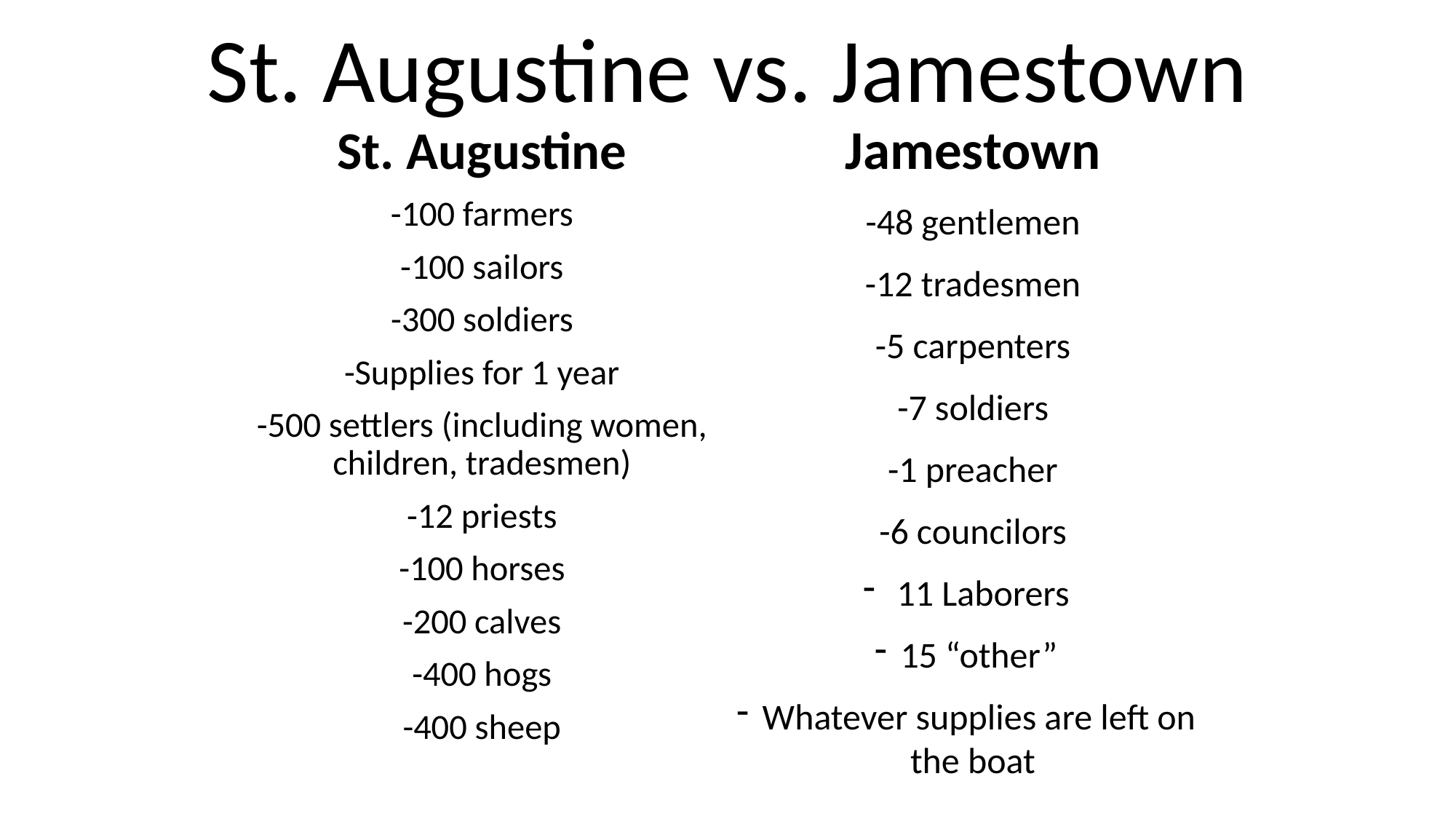

# St. Augustine vs. Jamestown
Jamestown
-48 gentlemen
-12 tradesmen
-5 carpenters
-7 soldiers
-1 preacher
-6 councilors
 11 Laborers
15 “other”
Whatever supplies are left on the boat

St. Augustine
-100 farmers
-100 sailors
-300 soldiers
-Supplies for 1 year
-500 settlers (including women, children, tradesmen)
-12 priests
-100 horses
-200 calves
-400 hogs
-400 sheep